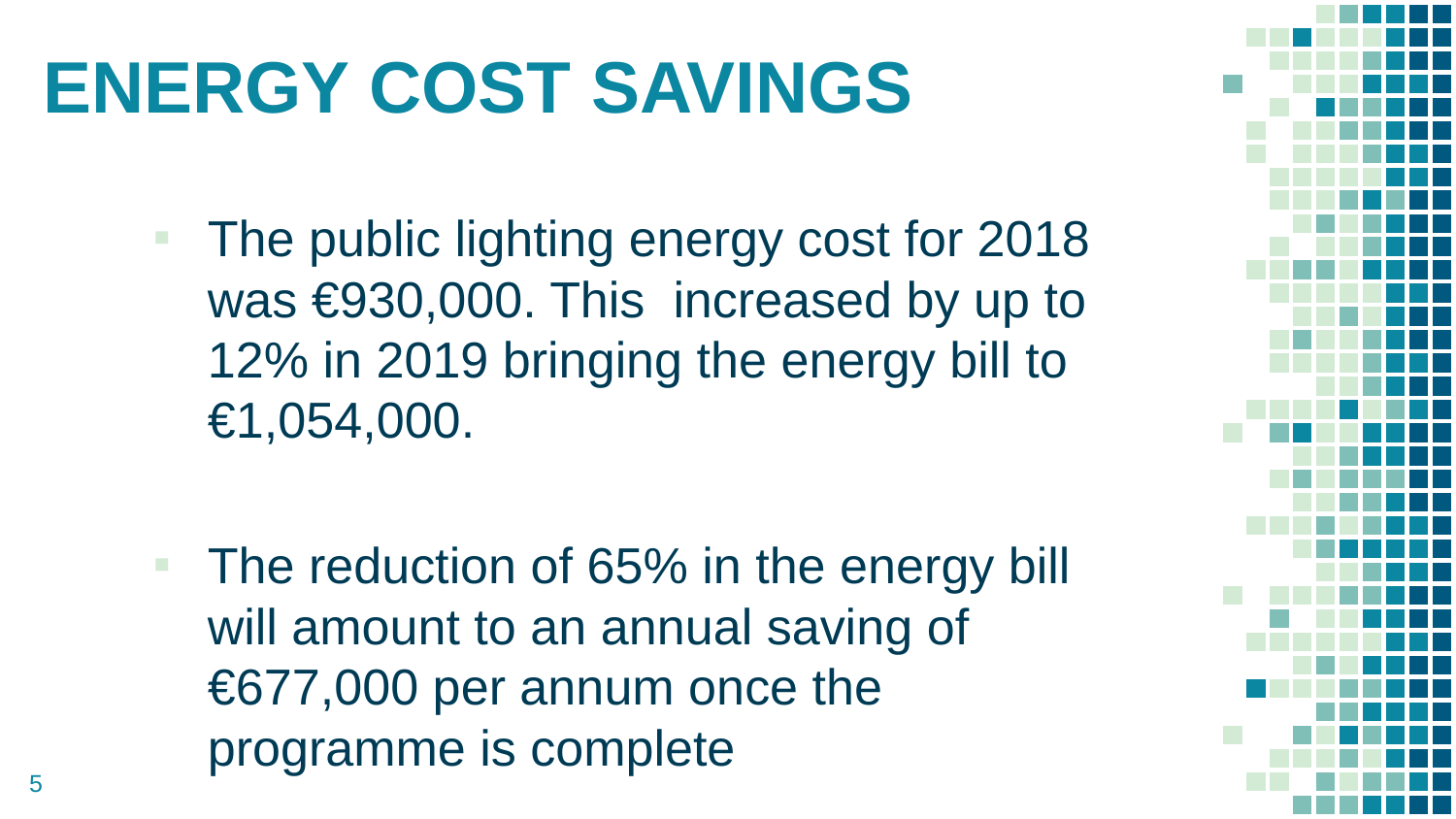

# ENERGY COST SAVINGS
The public lighting energy cost for 2018 was €930,000. This  increased by up to 12% in 2019 bringing the energy bill to €1,054,000.

The reduction of 65% in the energy bill will amount to an annual saving of  €677,000 per annum once the programme is complete

5